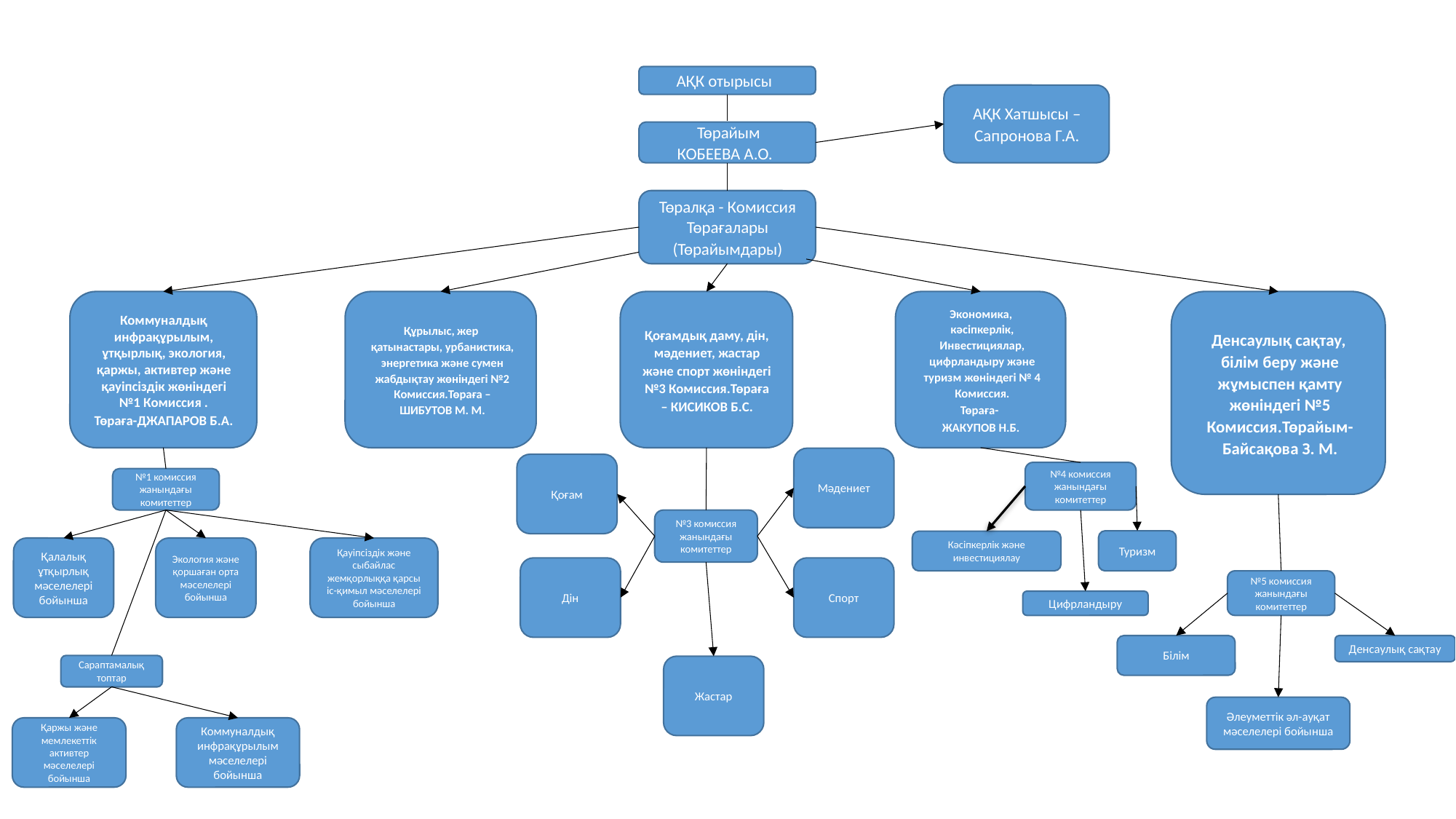

АҚК отырысы
АҚК Хатшысы –
Сапронова Г.А.
Төрайым
КОБЕЕВА А.О.
Төралқа - Комиссия Төрағалары
(Төрайымдары)
Денсаулық сақтау, білім беру және жұмыспен қамту жөніндегі №5 Комиссия.Төрайым-Байсақова З. М.
Коммуналдық инфрақұрылым, ұтқырлық, экология, қаржы, активтер және қауіпсіздік жөніндегі №1 Комиссия .
Төраға-ДЖАПАРОВ Б.А.
Қоғамдық даму, дін, мәдениет, жастар және спорт жөніндегі №3 Комиссия.Төраға – КИСИКОВ Б.С.
Экономика, кәсіпкерлік, Инвестициялар, цифрландыру және туризм жөніндегі № 4 Комиссия.
Төраға-
ЖАКУПОВ Н.Б.
Құрылыс, жер қатынастары, урбанистика, энергетика және сумен жабдықтау жөніндегі №2 Комиссия.Төраға –ШИБУТОВ М. М.
Мәдениет
Қоғам
№4 комиссия жанындағы комитеттер
№1 комиссия жанындағы комитеттер
№3 комиссия жанындағы комитеттер
Туризм
Кәсіпкерлік және инвестициялау
Қалалық ұтқырлық мәселелері бойынша
Экология және қоршаған орта мәселелері бойынша
Қауіпсіздік және сыбайлас жемқорлыққа қарсы іс-қимыл мәселелері бойынша
Дін
Спорт
№5 комиссия жанындағы комитеттер
Цифрландыру
Денсаулық сақтау
Білім
Сараптамалық топтар
Жастар
Әлеуметтік әл-ауқат мәселелері бойынша
Қаржы және мемлекеттік активтер мәселелері бойынша
Коммуналдық инфрақұрылым мәселелері бойынша